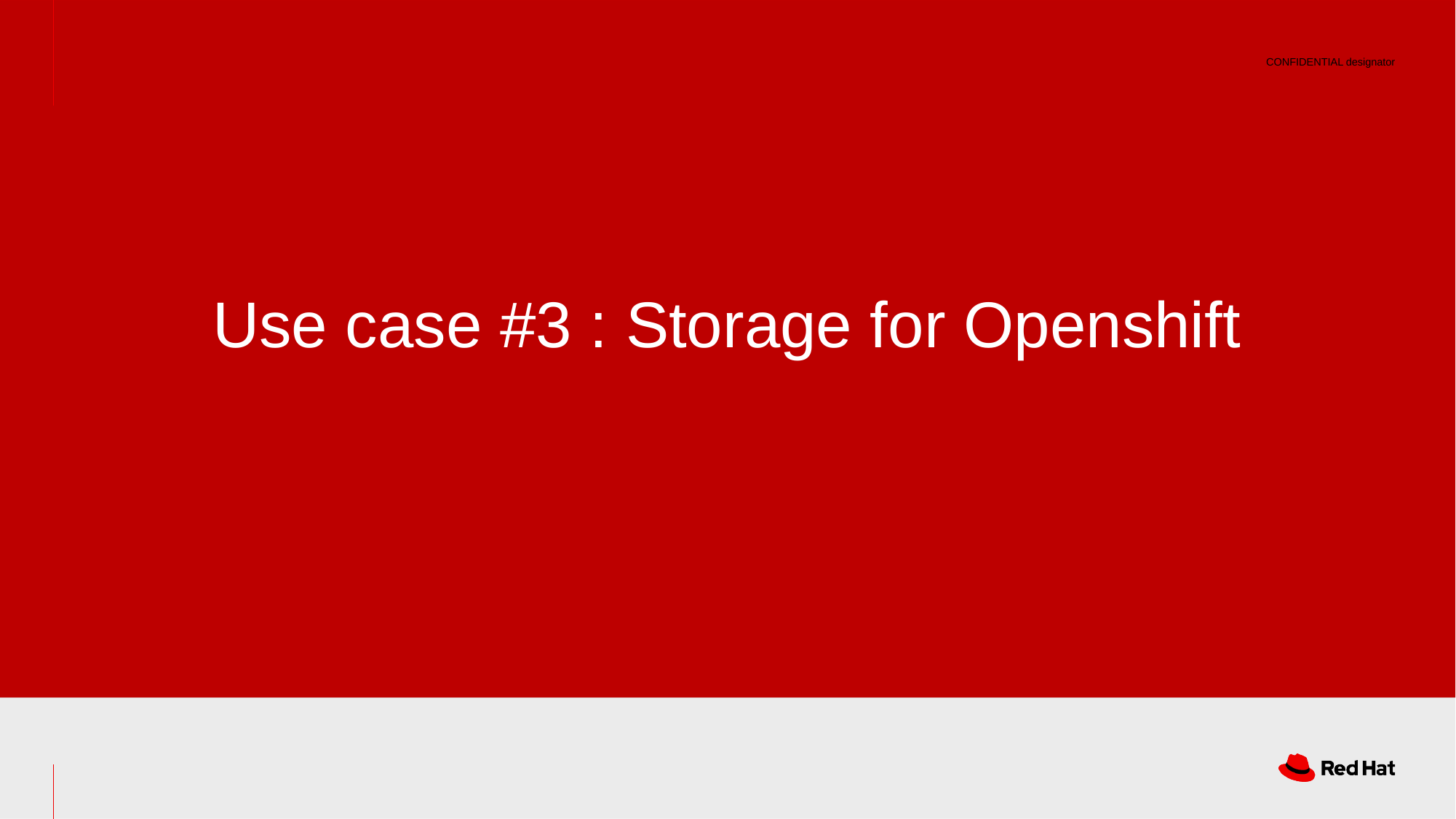

Use case #3 : Storage for Openshift